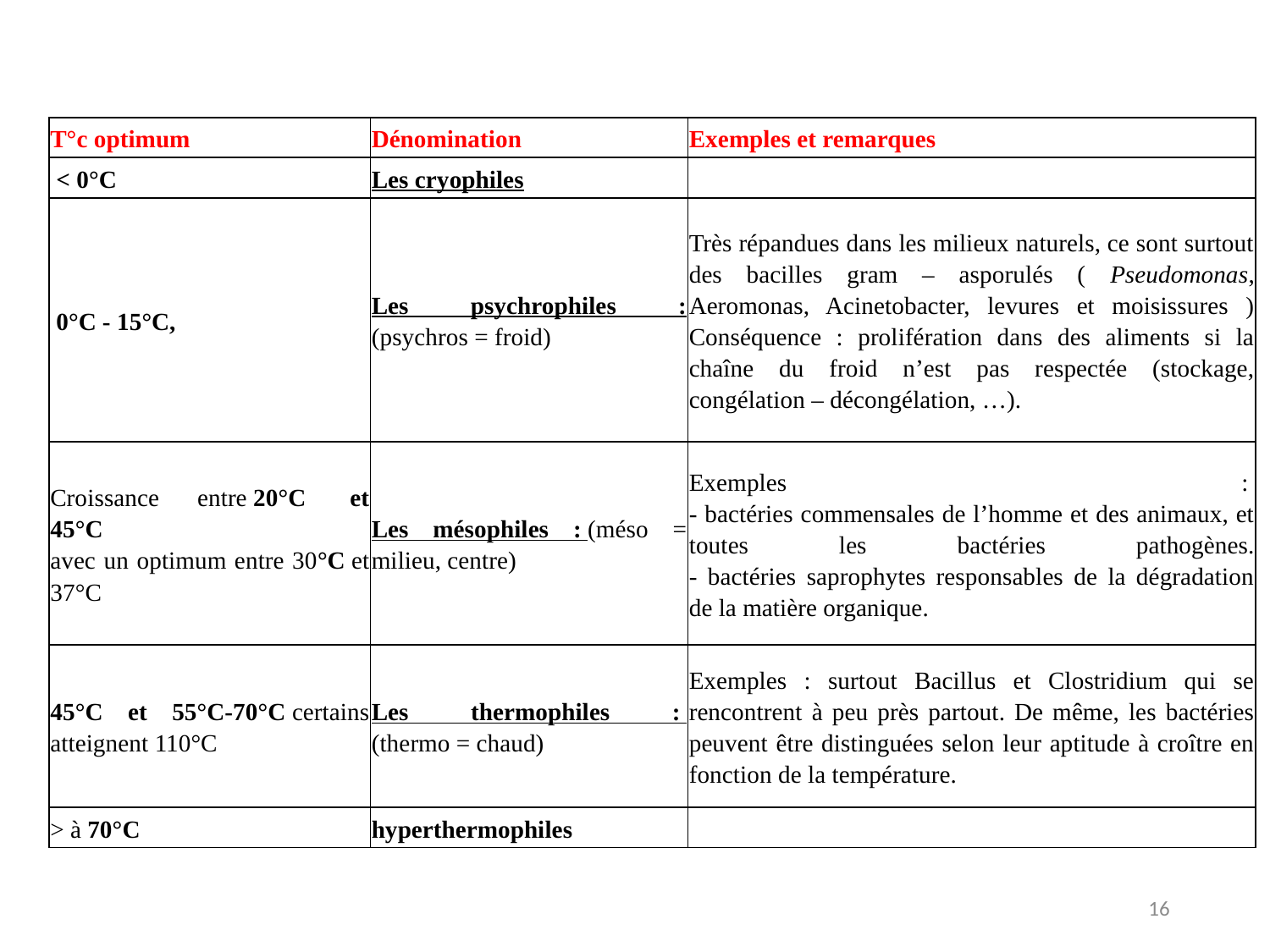

| T°c optimum | Dénomination | Exemples et remarques |
| --- | --- | --- |
| < 0°C | Les cryophiles |  |
| 0°C - 15°C, | Les psychrophiles : (psychros = froid) | Très répandues dans les milieux naturels, ce sont surtout des bacilles gram – asporulés ( Pseudomonas, Aeromonas, Acinetobacter, levures et moisissures ) Conséquence : prolifération dans des aliments si la chaîne du froid n’est pas respectée (stockage, congélation – décongélation, …). |
| Croissance entre 20°C  et 45°C  avec un optimum entre 30°C et 37°C | Les mésophiles : (méso = milieu, centre) | Exemples :  - bactéries commensales de l’homme et des animaux, et toutes les bactéries pathogènes. - bactéries saprophytes responsables de la dégradation de la matière organique. |
| 45°C et 55°C-70°C certains atteignent 110°C | Les thermophiles :  (thermo = chaud) | Exemples : surtout Bacillus et Clostridium qui se rencontrent à peu près partout. De même, les bactéries peuvent être distinguées selon leur aptitude à croître en fonction de la température. |
| > à 70°C | hyperthermophiles |  |

16